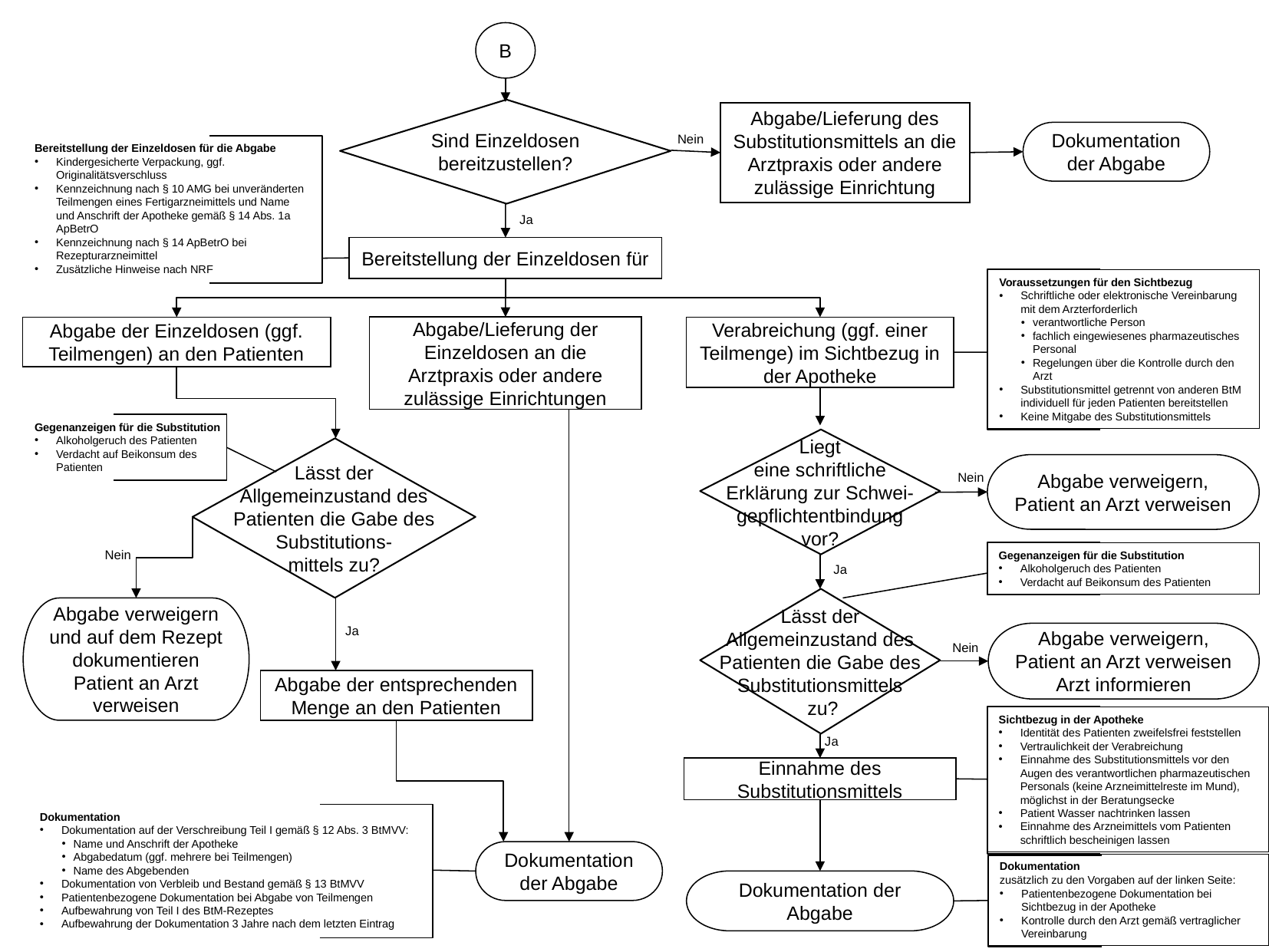

B
Sind Einzeldosen
bereitzustellen?
Abgabe/Lieferung des Substitutionsmittels an die Arztpraxis oder andere zulässige Einrichtung
Dokumentation der Abgabe
Nein

Bereitstellung der Einzeldosen für die Abgabe
Kindergesicherte Verpackung, ggf. Originalitätsverschluss
Kennzeichnung nach § 10 AMG bei unveränderten Teilmengen eines Fertigarzneimittels und Name und Anschrift der Apotheke gemäß § 14 Abs. 1a ApBetrO
Kennzeichnung nach § 14 ApBetrO bei Rezepturarzneimittel
Zusätzliche Hinweise nach NRF
Ja
Bereitstellung der Einzeldosen für

Voraussetzungen für den Sichtbezug
Schriftliche oder elektronische Vereinbarung mit dem Arzterforderlich
verantwortliche Person
fachlich eingewiesenes pharmazeutisches Personal
Regelungen über die Kontrolle durch den Arzt
Substitutionsmittel getrennt von anderen BtM individuell für jeden Patienten bereitstellen
Keine Mitgabe des Substitutionsmittels
Abgabe/Lieferung der Einzeldosen an die Arztpraxis oder andere zulässige Einrichtungen
Abgabe der Einzeldosen (ggf. Teilmengen) an den Patienten
Verabreichung (ggf. einer Teilmenge) im Sichtbezug in der Apotheke

Gegenanzeigen für die Substitution
Alkoholgeruch des Patienten
Verdacht auf Beikonsum des Patienten
Liegt
eine schriftliche Erklärung zur Schwei-gepflichtentbindung
vor?
Lässt der
Allgemeinzustand des Patienten die Gabe des Substitutions-
mittels zu?
Abgabe verweigern, Patient an Arzt verweisen
Nein

Gegenanzeigen für die Substitution
Alkoholgeruch des Patienten
Verdacht auf Beikonsum des Patienten
Nein
Ja
Lässt der Allgemeinzustand des Patienten die Gabe des Substitutionsmittels
 zu?
Abgabe verweigern und auf dem Rezept dokumentieren Patient an Arzt verweisen
Ja
Abgabe verweigern, Patient an Arzt verweisen
Arzt informieren
Nein
Abgabe der entsprechenden Menge an den Patienten

Sichtbezug in der Apotheke
Identität des Patienten zweifelsfrei feststellen
Vertraulichkeit der Verabreichung
Einnahme des Substitutionsmittels vor den Augen des verantwortlichen pharmazeutischen Personals (keine Arzneimittelreste im Mund), möglichst in der Beratungsecke
Patient Wasser nachtrinken lassen
Einnahme des Arzneimittels vom Patienten schriftlich bescheinigen lassen
Ja
Einnahme des Substitutionsmittels

Dokumentation
Dokumentation auf der Verschreibung Teil I gemäß § 12 Abs. 3 BtMVV:
Name und Anschrift der Apotheke
Abgabedatum (ggf. mehrere bei Teilmengen)
Name des Abgebenden
Dokumentation von Verbleib und Bestand gemäß § 13 BtMVV
Patientenbezogene Dokumentation bei Abgabe von Teilmengen
Aufbewahrung von Teil I des BtM-Rezeptes
Aufbewahrung der Dokumentation 3 Jahre nach dem letzten Eintrag
Dokumentation der Abgabe
Dokumentation
zusätzlich zu den Vorgaben auf der linken Seite:
Patientenbezogene Dokumentation bei Sichtbezug in der Apotheke
Kontrolle durch den Arzt gemäß vertraglicher Vereinbarung

Dokumentation der Abgabe